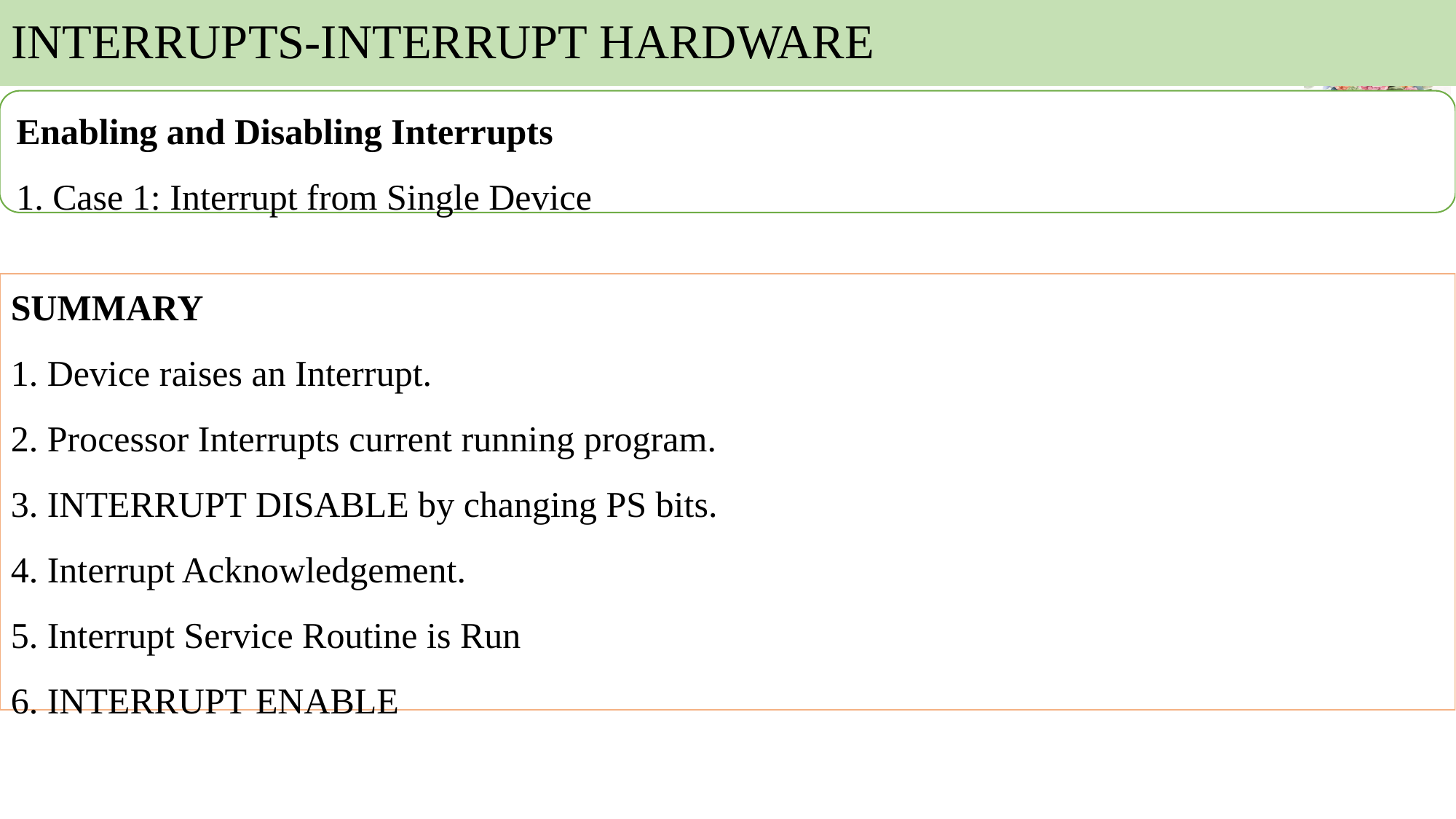

# INTERRUPTS-INTERRUPT HARDWARE
Enabling and Disabling Interrupts
1. Case 1: Interrupt from Single Device
SUMMARY
1. Device raises an Interrupt.
2. Processor Interrupts current running program.
3. INTERRUPT DISABLE by changing PS bits.
4. Interrupt Acknowledgement.
5. Interrupt Service Routine is Run
6. INTERRUPT ENABLE